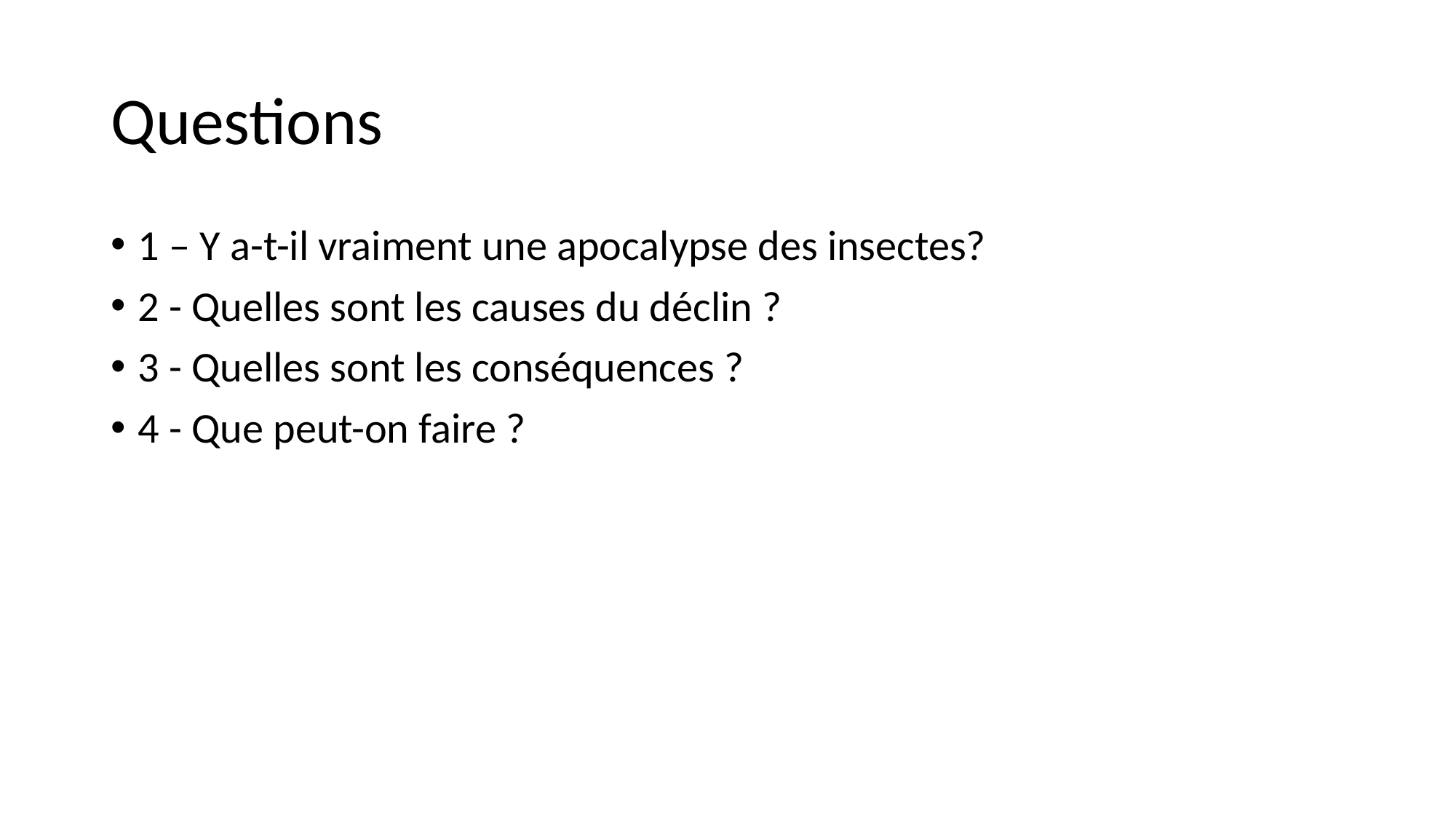

# Questions
1 – Y a-t-il vraiment une apocalypse des insectes?
2 - Quelles sont les causes du déclin ?
3 - Quelles sont les conséquences ?
4 - Que peut-on faire ?